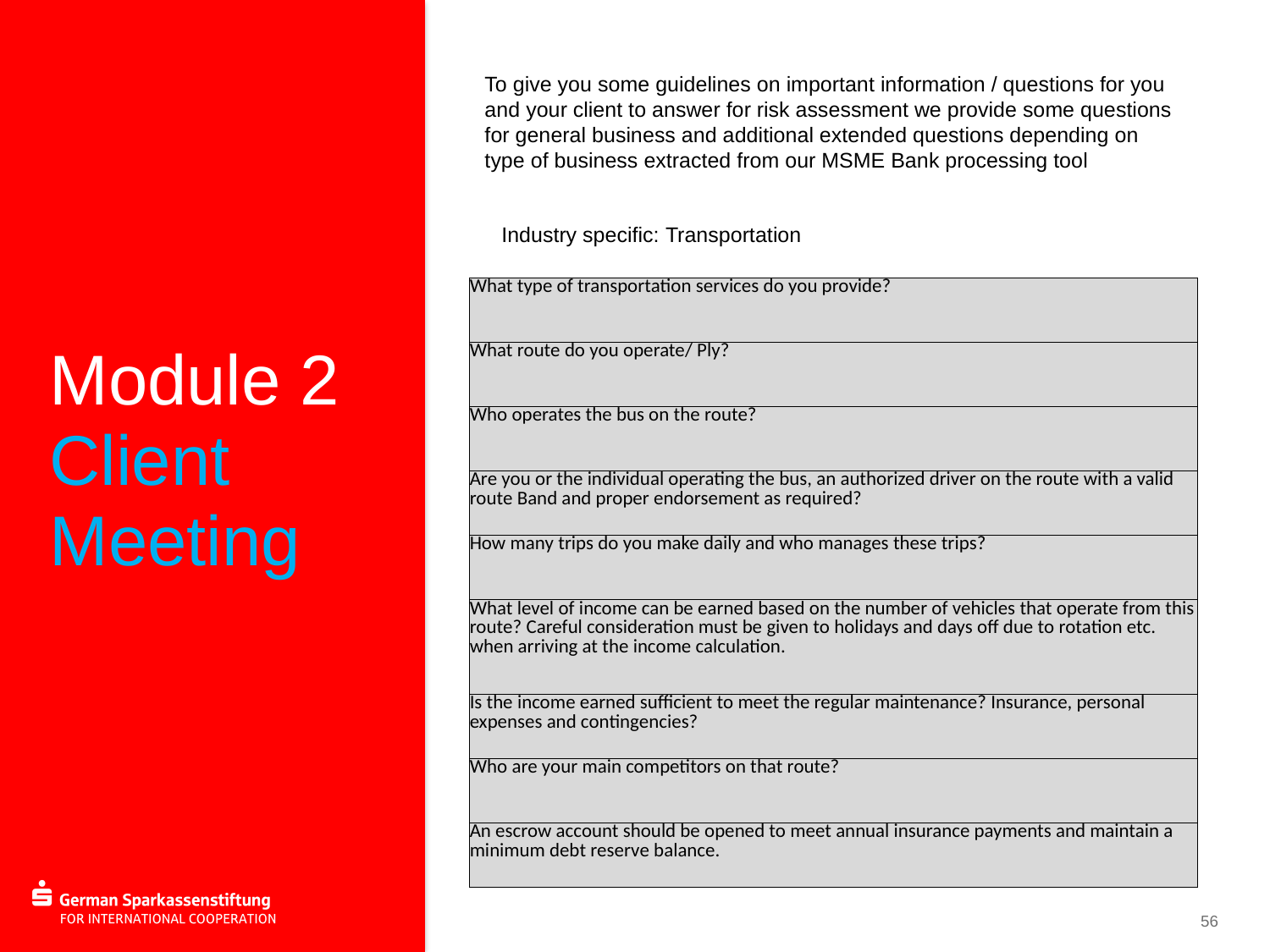

# Module 2 Client Meeting
To give you some guidelines on important information / questions for you and your client to answer for risk assessment we provide some questions for general business and additional extended questions depending on type of business extracted from our MSME Bank processing tool
Industry specific: Transportation

| What type of transportation services do you provide? |
| --- |
| What route do you operate/ Ply? |
| Who operates the bus on the route? |
| Are you or the individual operating the bus, an authorized driver on the route with a valid route Band and proper endorsement as required? |
| How many trips do you make daily and who manages these trips? |
| What level of income can be earned based on the number of vehicles that operate from this route? Careful consideration must be given to holidays and days off due to rotation etc. when arriving at the income calculation. |
| Is the income earned sufficient to meet the regular maintenance? Insurance, personal expenses and contingencies? |
| Who are your main competitors on that route? |
| An escrow account should be opened to meet annual insurance payments and maintain a minimum debt reserve balance. |
56